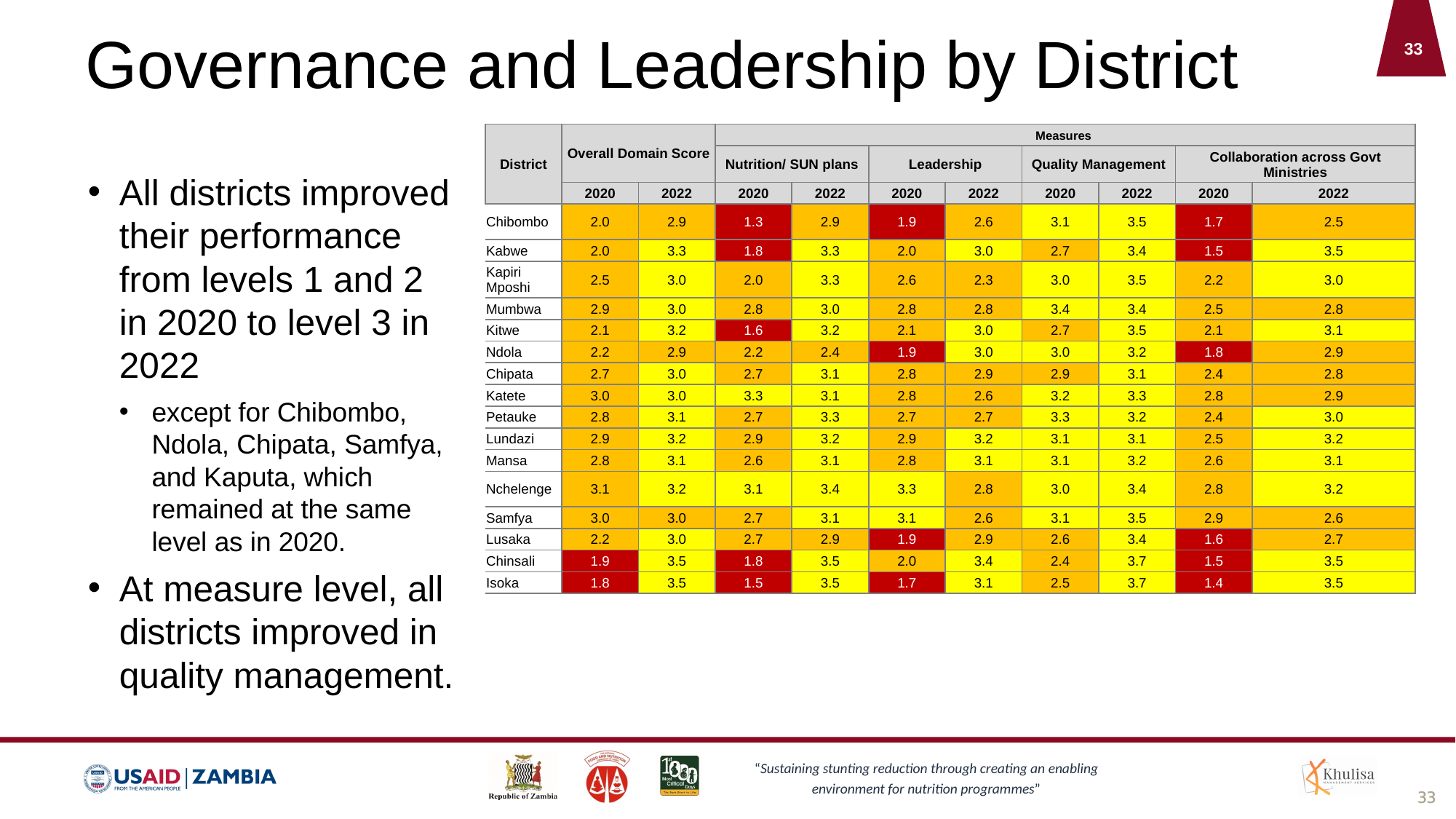

# Governance and Leadership by District
| District | Overall Domain Score |  | Measures |  |  |  |  |  |  |  |
| --- | --- | --- | --- | --- | --- | --- | --- | --- | --- | --- |
|  |  |  | Nutrition/ SUN plans |  | Leadership |  | Quality Management |  | Collaboration across Govt Ministries |  |
|  | 2020 | 2022 | 2020 | 2022 | 2020 | 2022 | 2020 | 2022 | 2020 | 2022 |
| Chibombo | 2.0 | 2.9 | 1.3 | 2.9 | 1.9 | 2.6 | 3.1 | 3.5 | 1.7 | 2.5 |
| Kabwe | 2.0 | 3.3 | 1.8 | 3.3 | 2.0 | 3.0 | 2.7 | 3.4 | 1.5 | 3.5 |
| Kapiri Mposhi | 2.5 | 3.0 | 2.0 | 3.3 | 2.6 | 2.3 | 3.0 | 3.5 | 2.2 | 3.0 |
| Mumbwa | 2.9 | 3.0 | 2.8 | 3.0 | 2.8 | 2.8 | 3.4 | 3.4 | 2.5 | 2.8 |
| Kitwe | 2.1 | 3.2 | 1.6 | 3.2 | 2.1 | 3.0 | 2.7 | 3.5 | 2.1 | 3.1 |
| Ndola | 2.2 | 2.9 | 2.2 | 2.4 | 1.9 | 3.0 | 3.0 | 3.2 | 1.8 | 2.9 |
| Chipata | 2.7 | 3.0 | 2.7 | 3.1 | 2.8 | 2.9 | 2.9 | 3.1 | 2.4 | 2.8 |
| Katete | 3.0 | 3.0 | 3.3 | 3.1 | 2.8 | 2.6 | 3.2 | 3.3 | 2.8 | 2.9 |
| Petauke | 2.8 | 3.1 | 2.7 | 3.3 | 2.7 | 2.7 | 3.3 | 3.2 | 2.4 | 3.0 |
| Lundazi | 2.9 | 3.2 | 2.9 | 3.2 | 2.9 | 3.2 | 3.1 | 3.1 | 2.5 | 3.2 |
| Mansa | 2.8 | 3.1 | 2.6 | 3.1 | 2.8 | 3.1 | 3.1 | 3.2 | 2.6 | 3.1 |
| Nchelenge | 3.1 | 3.2 | 3.1 | 3.4 | 3.3 | 2.8 | 3.0 | 3.4 | 2.8 | 3.2 |
| Samfya | 3.0 | 3.0 | 2.7 | 3.1 | 3.1 | 2.6 | 3.1 | 3.5 | 2.9 | 2.6 |
| Lusaka | 2.2 | 3.0 | 2.7 | 2.9 | 1.9 | 2.9 | 2.6 | 3.4 | 1.6 | 2.7 |
| Chinsali | 1.9 | 3.5 | 1.8 | 3.5 | 2.0 | 3.4 | 2.4 | 3.7 | 1.5 | 3.5 |
| Isoka | 1.8 | 3.5 | 1.5 | 3.5 | 1.7 | 3.1 | 2.5 | 3.7 | 1.4 | 3.5 |
All districts improved their performance from levels 1 and 2 in 2020 to level 3 in 2022
except for Chibombo, Ndola, Chipata, Samfya, and Kaputa, which remained at the same level as in 2020.
At measure level, all districts improved in quality management.
33